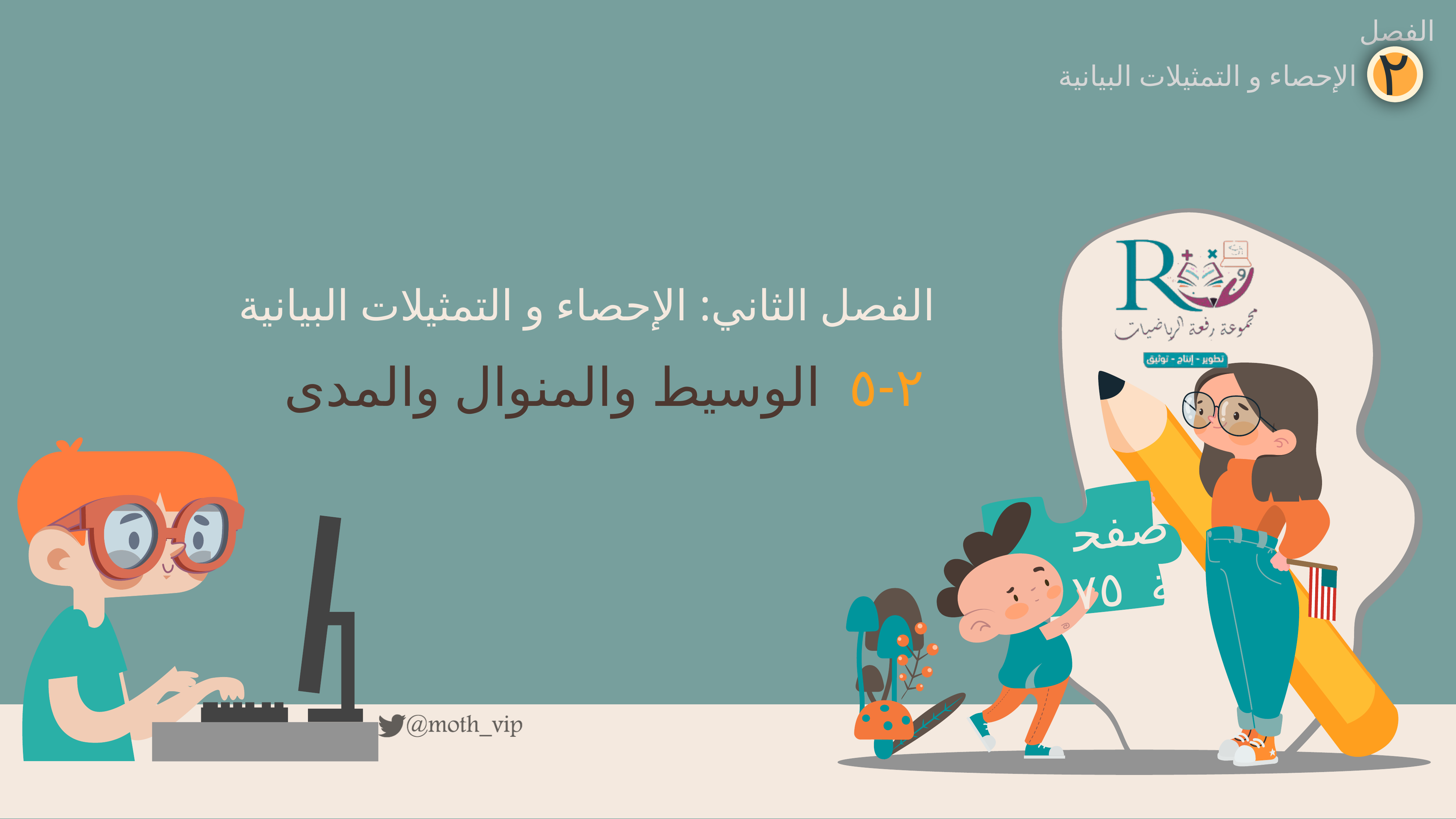

الفصل
٢

 الإحصاء و التمثيلات البيانية
الفصل الثاني: الإحصاء و التمثيلات البيانية
٢-٥  الوسيط والمنوال والمدى

صفحة  ٧٥